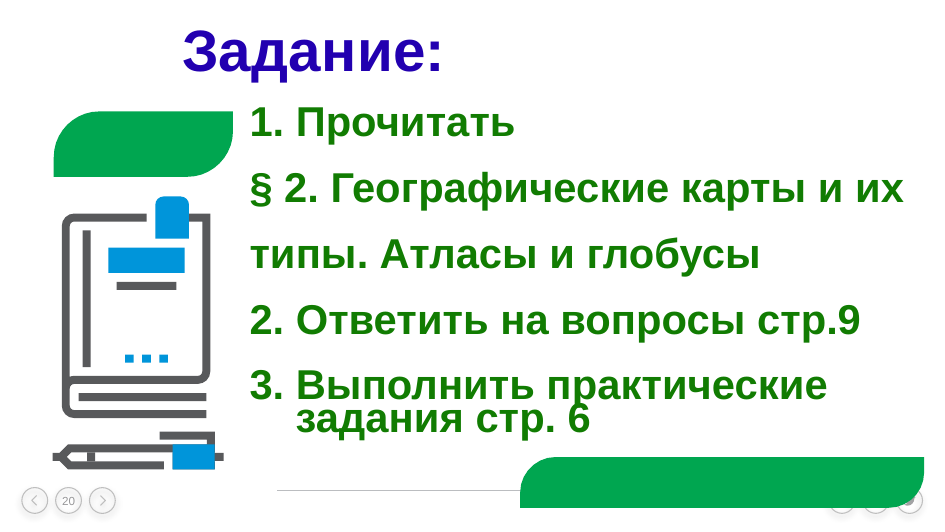

# Задание:

1. Прочитать

§ 2. Географические карты и их

типы. Атласы и глобусы

2. Ответить на вопросы стр.9

3. Выполнить практические
    задания стр. 6